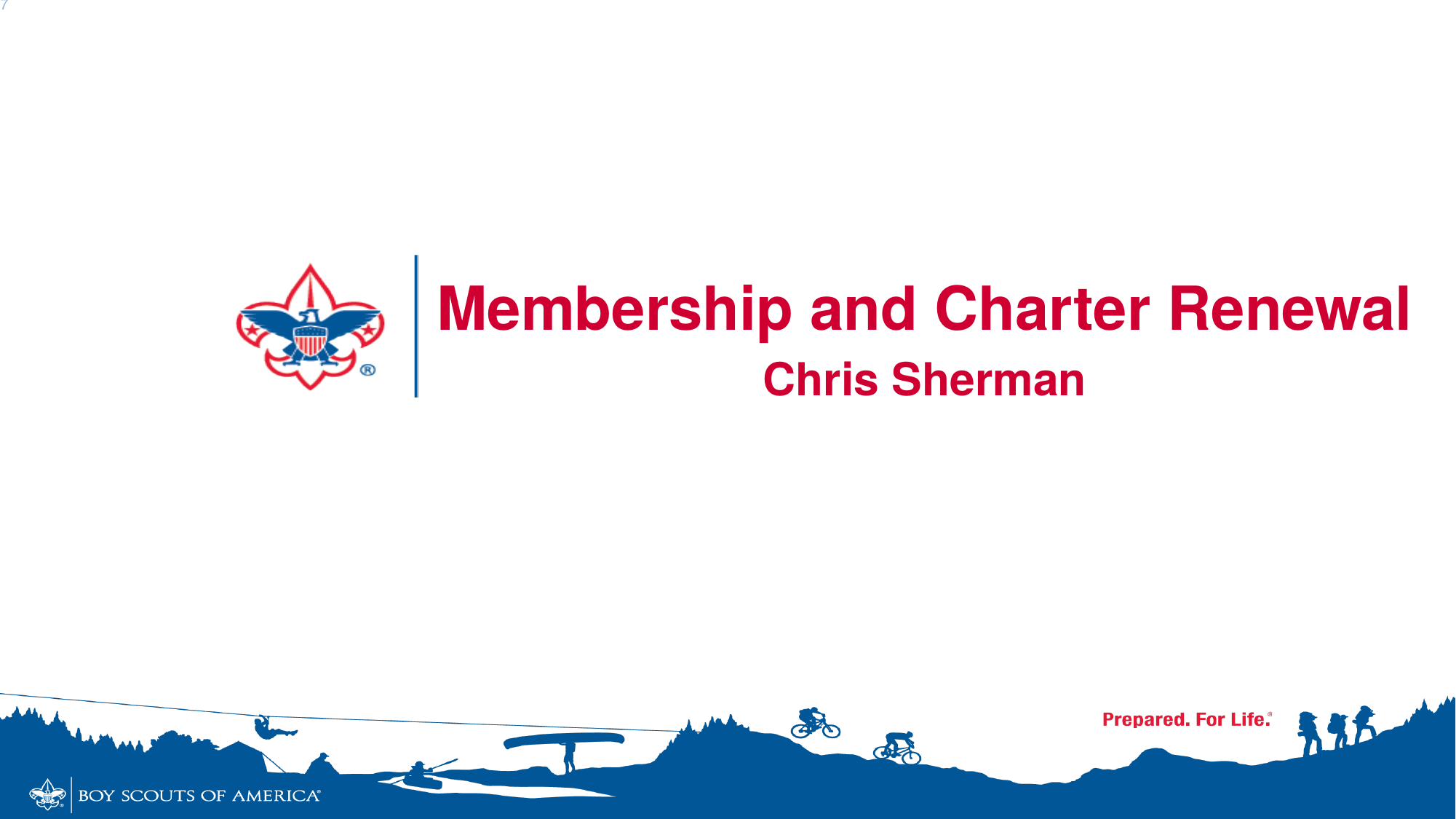

# Membership and Charter Renewal Chris Sherman
17